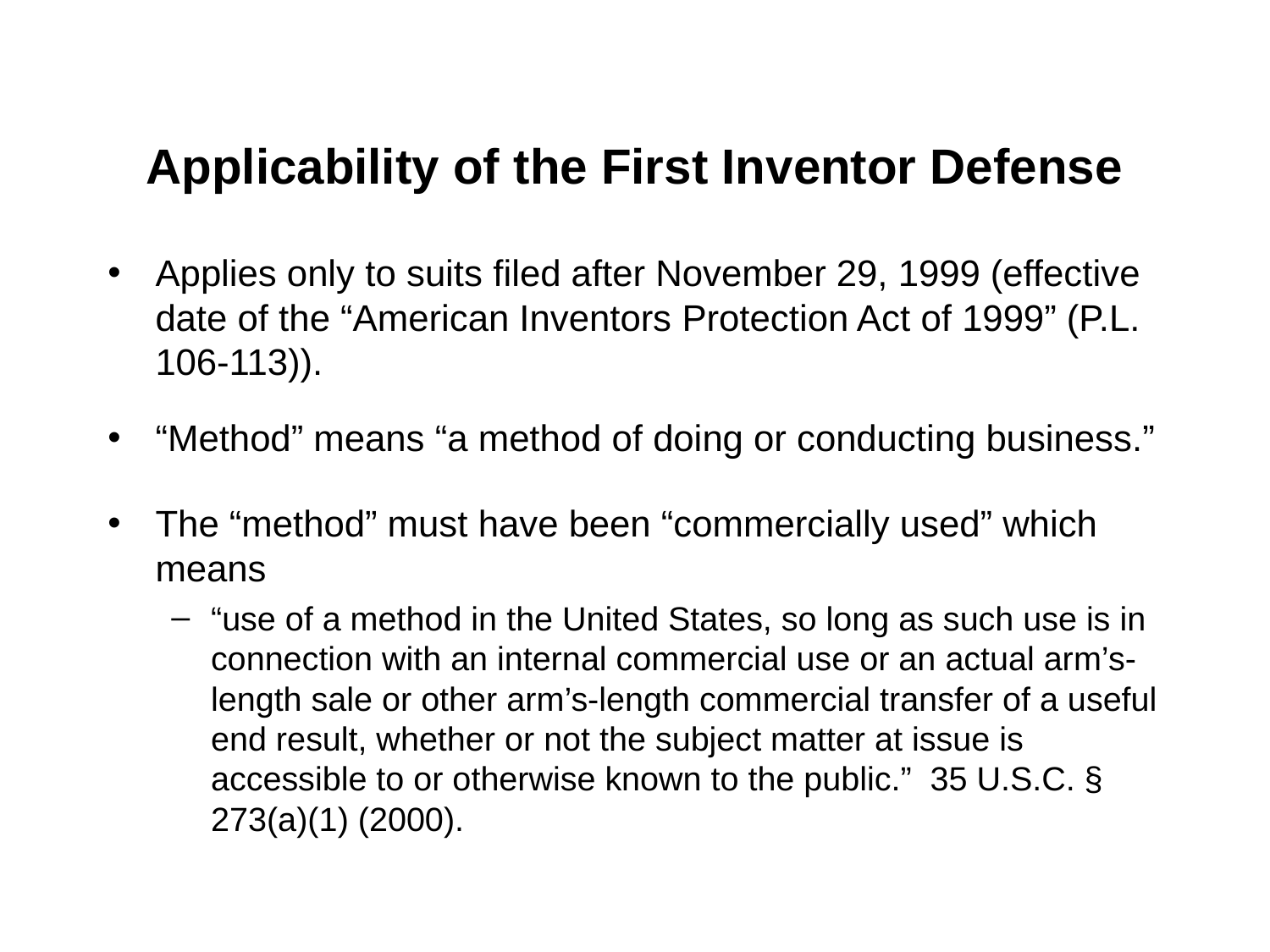

# Applicability of the First Inventor Defense
Applies only to suits filed after November 29, 1999 (effective date of the “American Inventors Protection Act of 1999” (P.L. 106-113)).

“Method” means “a method of doing or conducting business.”

The “method” must have been “commercially used” which means
“use of a method in the United States, so long as such use is in connection with an internal commercial use or an actual arm’s-length sale or other arm’s-length commercial transfer of a useful end result, whether or not the subject matter at issue is accessible to or otherwise known to the public.”  35 U.S.C. § 273(a)(1) (2000).
41